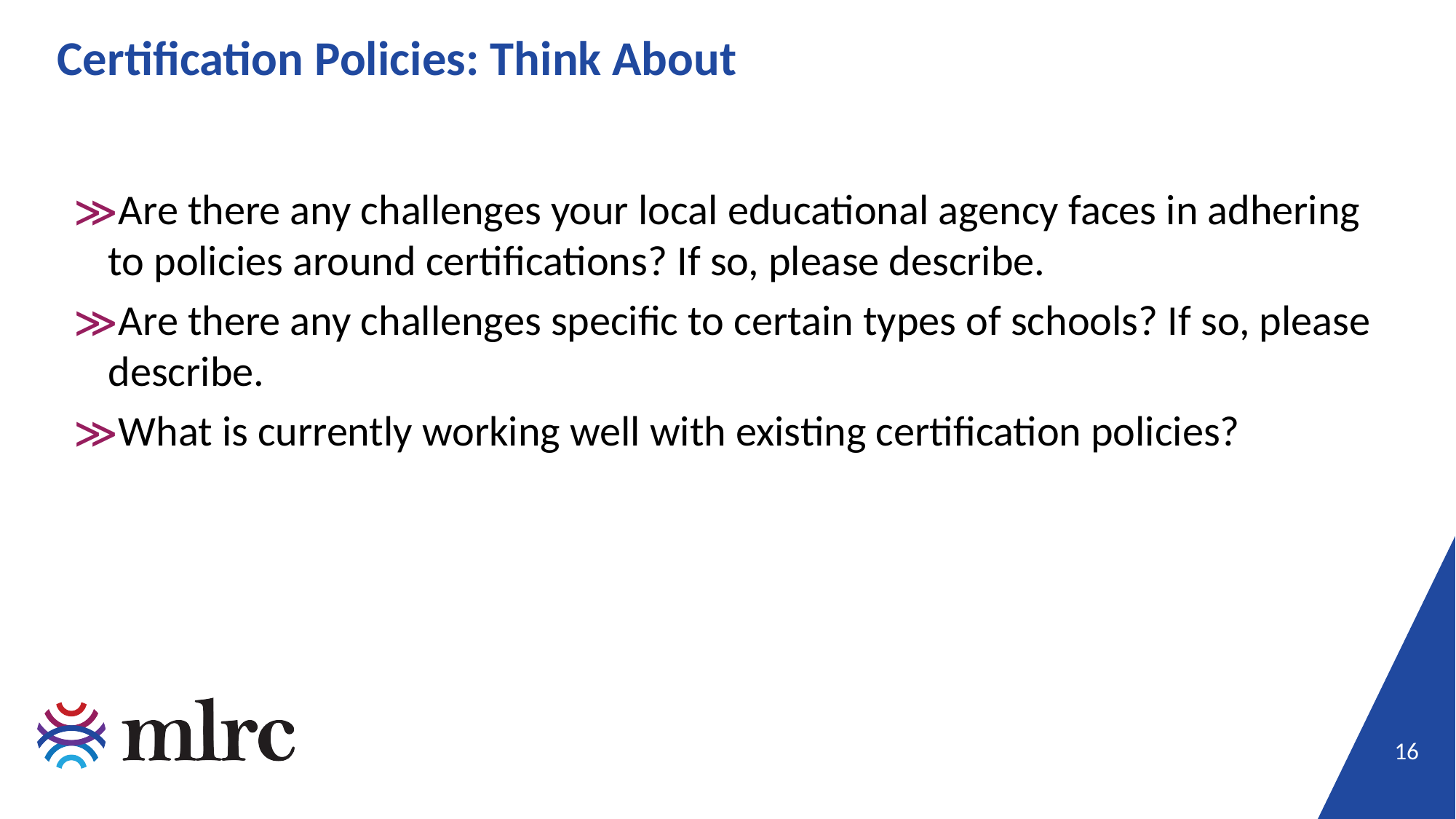

# Certification Policies: Think About
Are there any challenges your local educational agency faces in adhering to policies around certifications? If so, please describe.
Are there any challenges specific to certain types of schools? If so, please describe.
What is currently working well with existing certification policies?

16